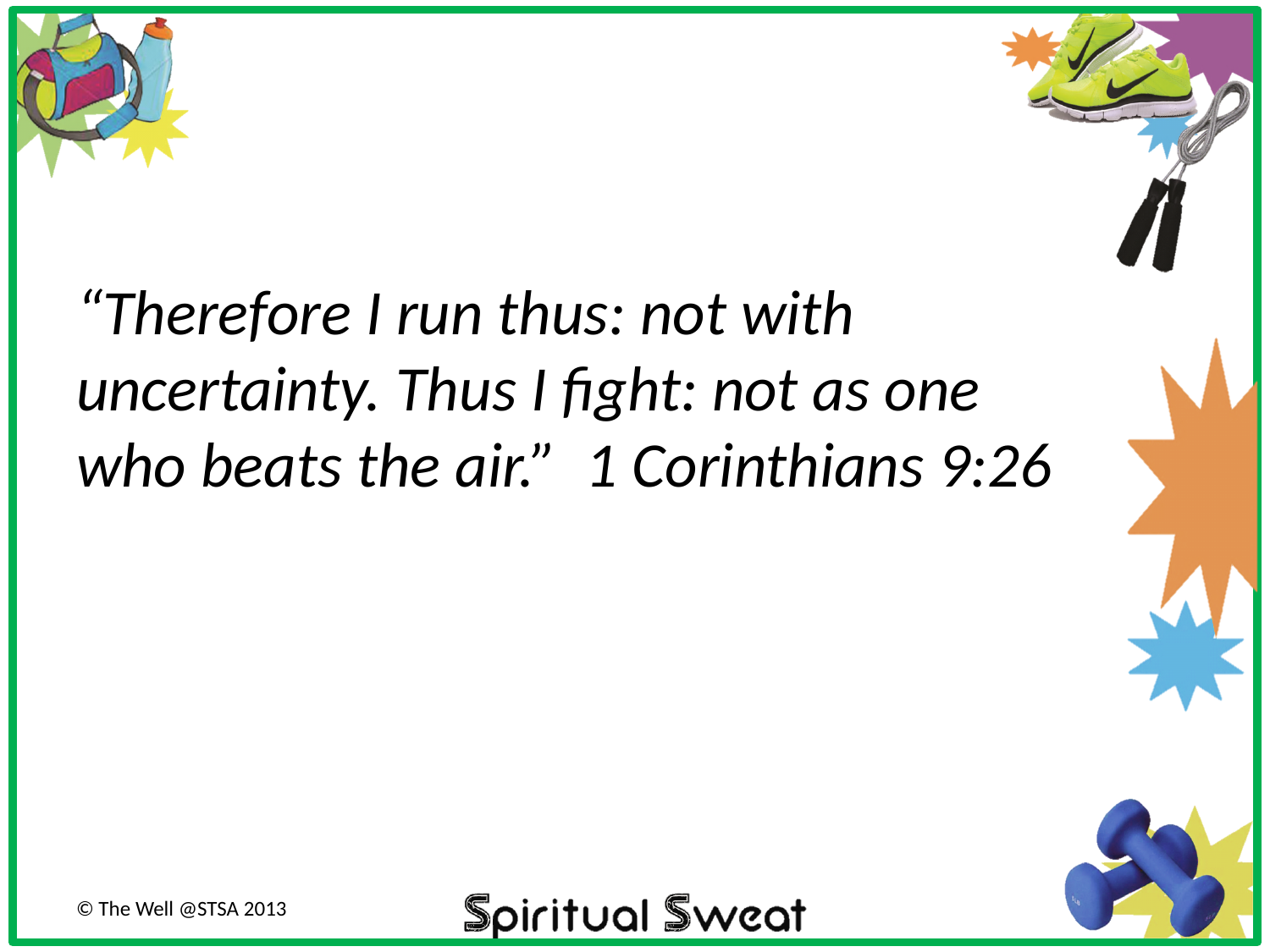

“Therefore I run thus: not with uncertainty. Thus I fight: not as one who beats the air.”  1 Corinthians 9:26
© The Well @STSA 2013